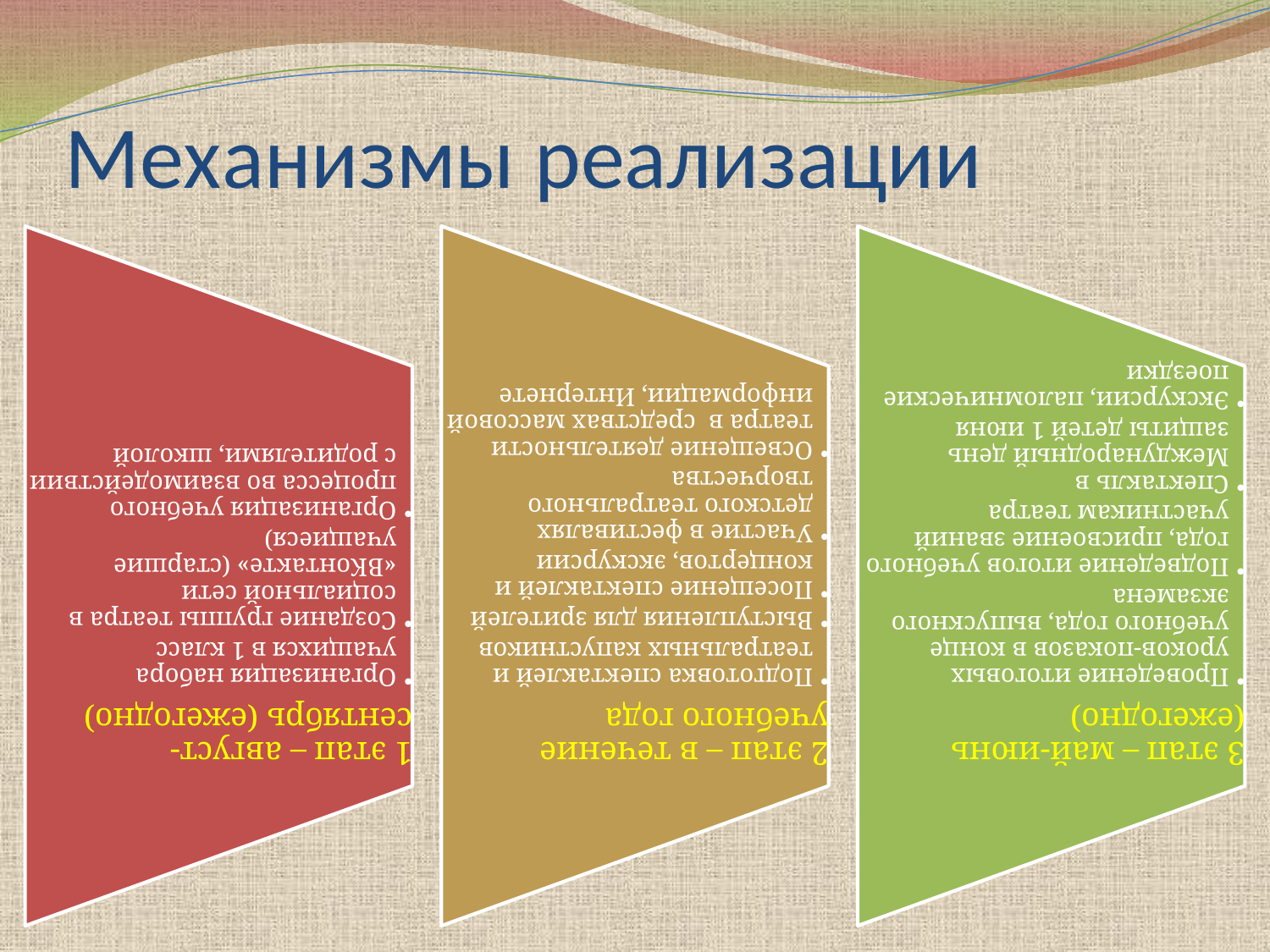

# Механизмы реализации
1 этап – август-сентябрь (ежегодно)
Организация набора учащихся в 1 класс
Создание группы театра в социальной сети «ВКонтакте» (старшие учащиеся)
Организация учебного процесса во взаимодействии с родителями, школой
2 этап – в течение учебного года
Подготовка спектаклей и театральных капустников
Выступления для зрителей
Посещение спектаклей и концертов, экскурсии
Участие в фестивалях детского театрального творчества
Освещение деятельности театра в  средствах массовой информации, Интернете
3 этап – май-июнь (ежегодно)
Проведение итоговых уроков-показов в конце учебного года, выпускного экзамена
Подведение итогов учебного года, присвоение званий участникам театра
Спектакль в Международный день защиты детей 1 июня
Экскурсии, паломнические поездки